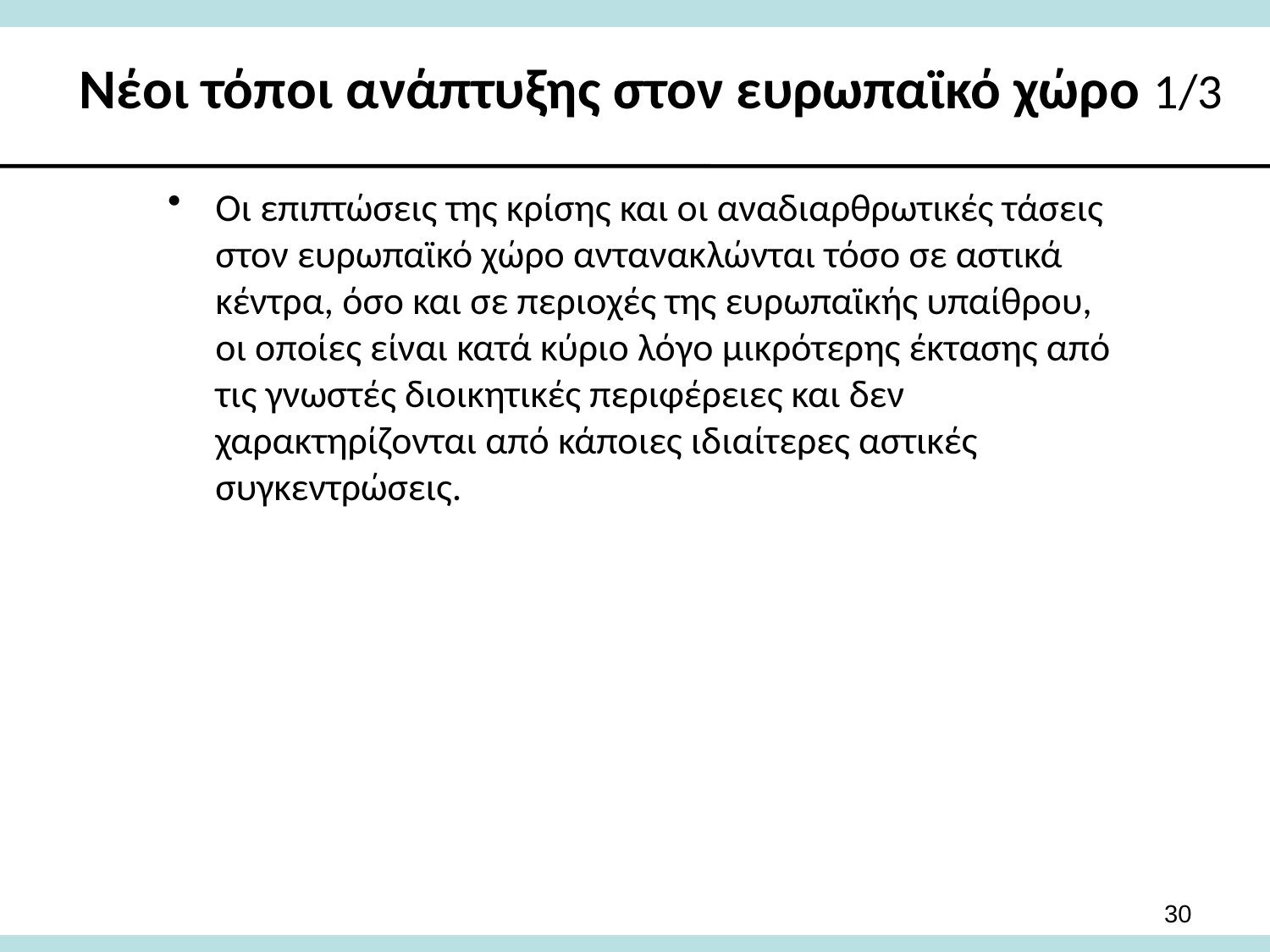

# Νέοι τόποι ανάπτυξης στον ευρωπαϊκό χώρο 1/3
Οι επιπτώσεις της κρίσης και οι αναδιαρθρωτικές τάσεις στον ευρωπαϊκό χώρο αντανακλώνται τόσο σε αστικά κέντρα, όσο και σε περιοχές της ευρωπαϊκής υπαίθρου, οι οποίες είναι κατά κύριο λόγο μικρότερης έκτασης από τις γνωστές διοικητικές περιφέρειες και δεν χαρακτηρίζονται από κάποιες ιδιαίτερες αστικές συγκεντρώσεις.
30